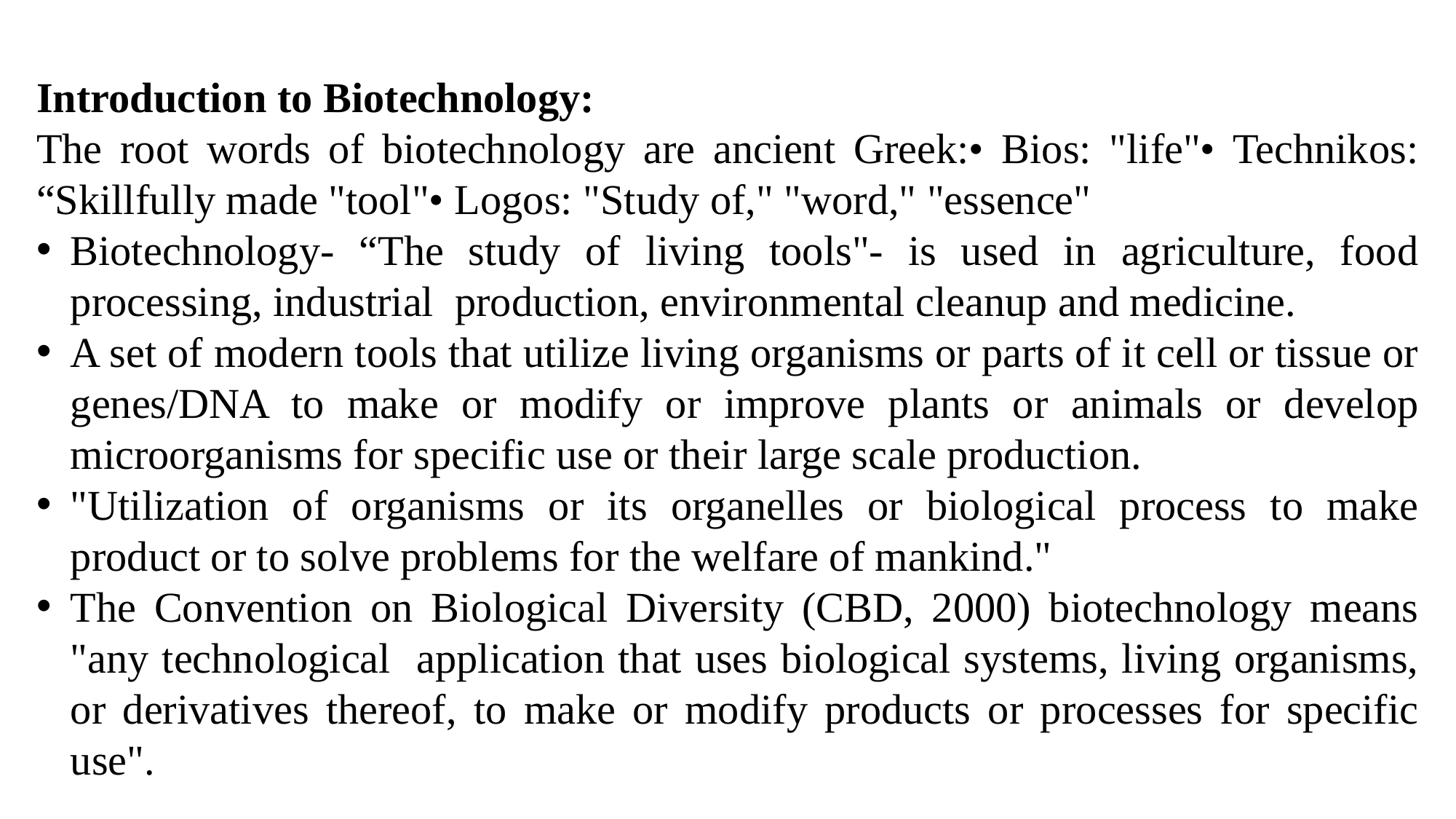

Introduction to Biotechnology:
The root words of biotechnology are ancient Greek:• Bios: "life"• Technikos: “Skillfully made "tool"• Logos: "Study of," "word," "essence"
Biotechnology- “The study of living tools"- is used in agriculture, food processing, industrial  production, environmental cleanup and medicine.
A set of modern tools that utilize living organisms or parts of it cell or tissue or genes/DNA to make or modify or improve plants or animals or develop microorganisms for specific use or their large scale production.
"Utilization of organisms or its organelles or biological process to make product or to solve problems for the welfare of mankind."
The Convention on Biological Diversity (CBD, 2000) biotechnology means "any technological  application that uses biological systems, living organisms, or derivatives thereof, to make or modify products or processes for specific use".